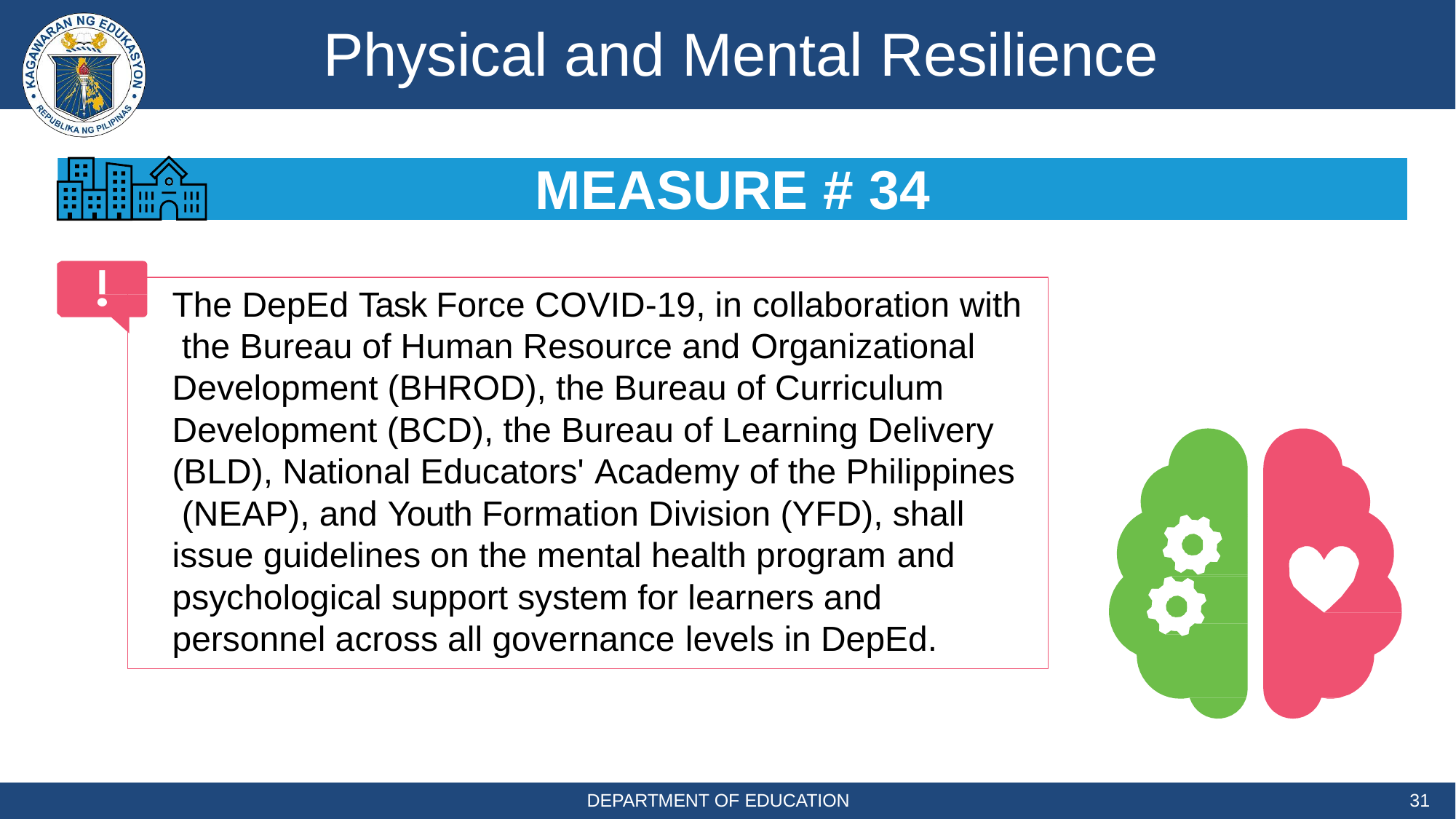

# Physical and Mental Resilience

MEASURE # 34

The DepEd Task Force COVID-19, in collaboration with  the Bureau of Human Resource and Organizational  Development (BHROD), the Bureau of Curriculum  Development (BCD), the Bureau of Learning Delivery  (BLD), National Educators' Academy of the Philippines  (NEAP), and Youth Formation Division (YFD), shall  issue guidelines on the mental health program and  psychological support system for learners and  personnel across all governance levels in DepEd.

DEPARTMENT OF EDUCATION
31